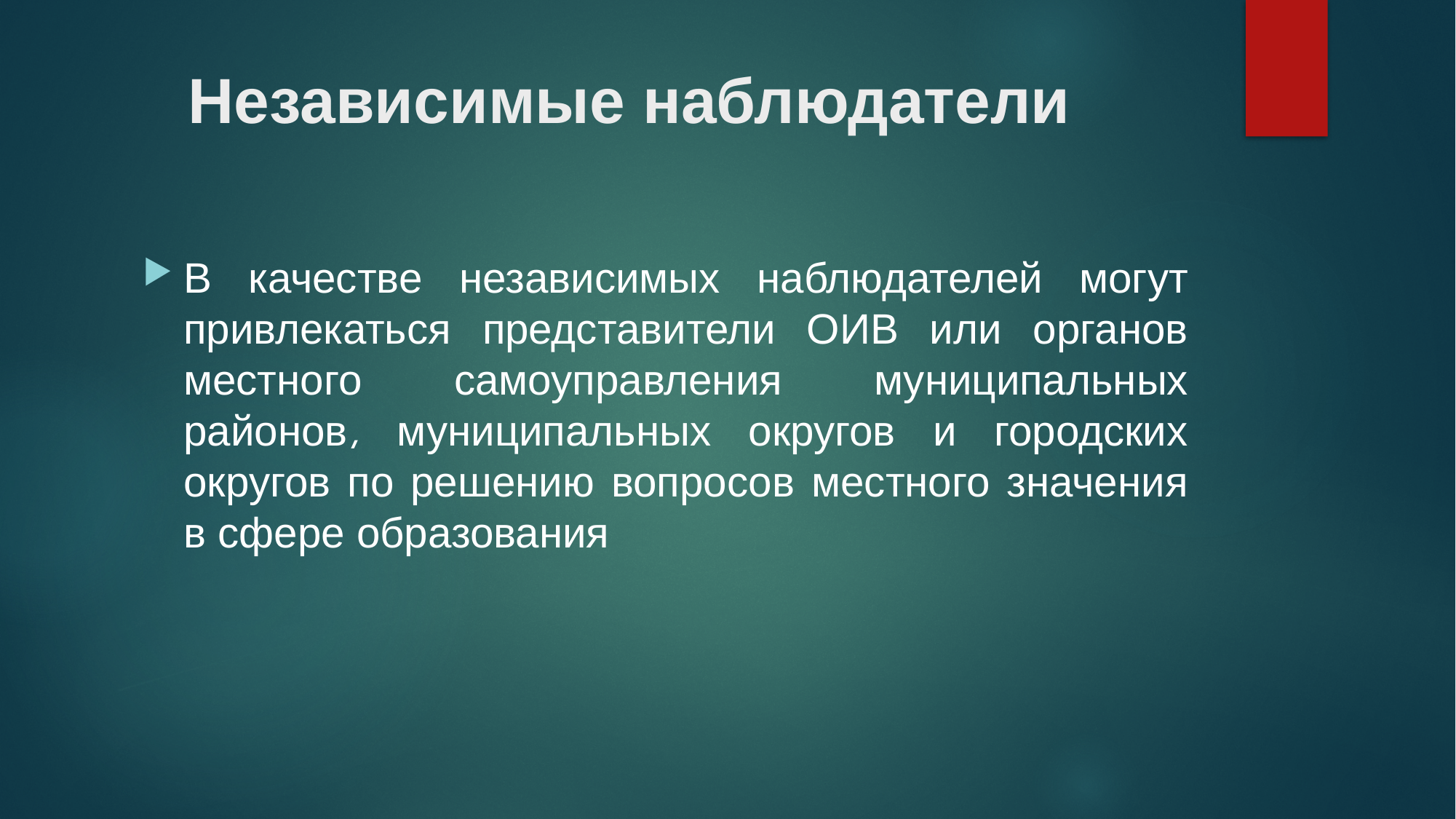

# Независимые наблюдатели
В качестве независимых наблюдателей могут привлекаться представители ОИВ или органов местного самоуправления муниципальных районов, муниципальных округов и городских округов по решению вопросов местного значения в сфере образования